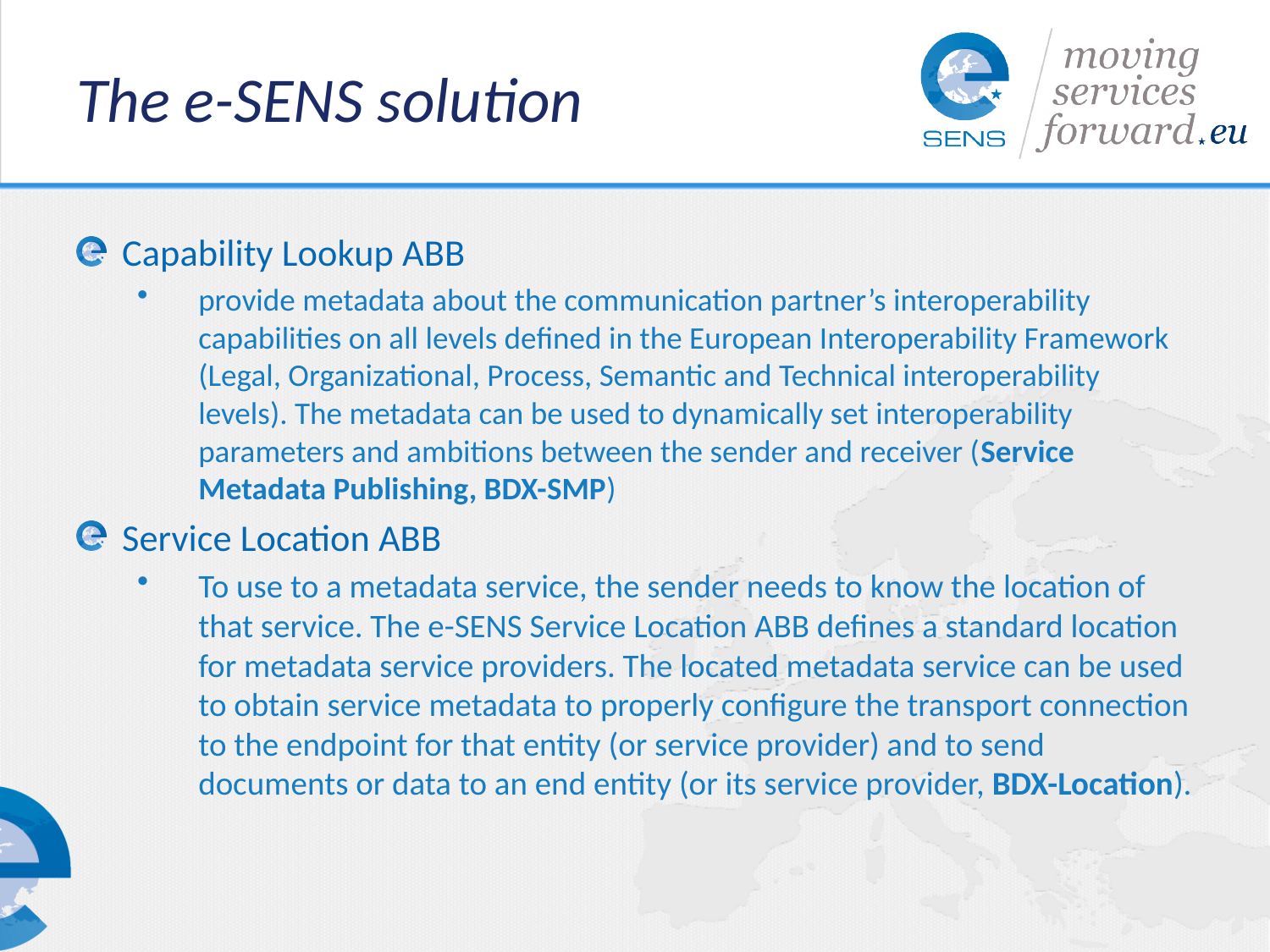

# The e-SENS solution
Capability Lookup ABB
provide metadata about the communication partner’s interoperability capabilities on all levels defined in the European Interoperability Framework (Legal, Organizational, Process, Semantic and Technical interoperability levels). The metadata can be used to dynamically set interoperability parameters and ambitions between the sender and receiver (Service Metadata Publishing, BDX-SMP)
Service Location ABB
To use to a metadata service, the sender needs to know the location of that service. The e-SENS Service Location ABB defines a standard location for metadata service providers. The located metadata service can be used to obtain service metadata to properly configure the transport connection to the endpoint for that entity (or service provider) and to send documents or data to an end entity (or its service provider, BDX-Location).